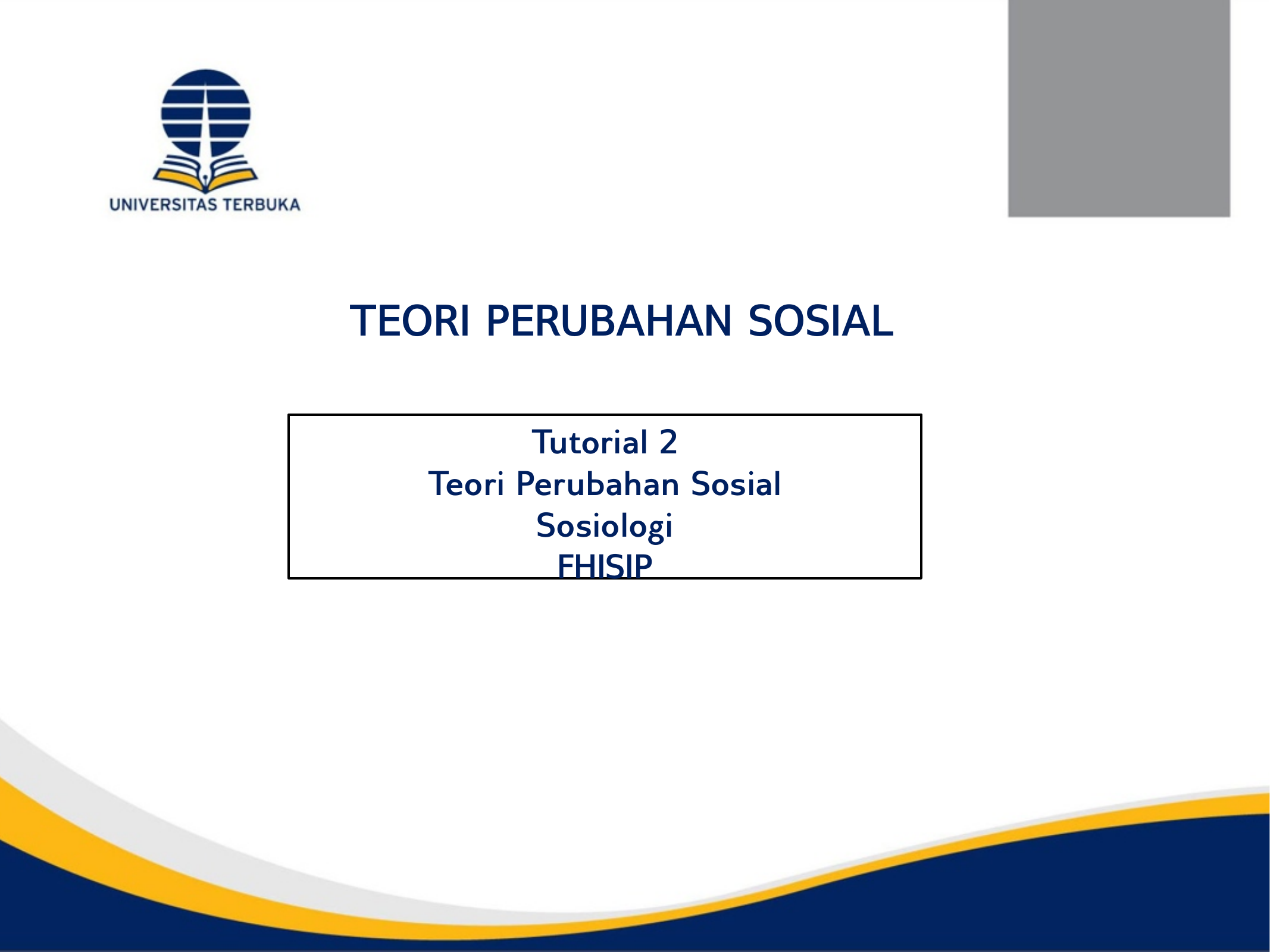

# TEORI PERUBAHAN SOSIAL
Tutorial 2
Teori Perubahan Sosial
Sosiologi
FHISIP